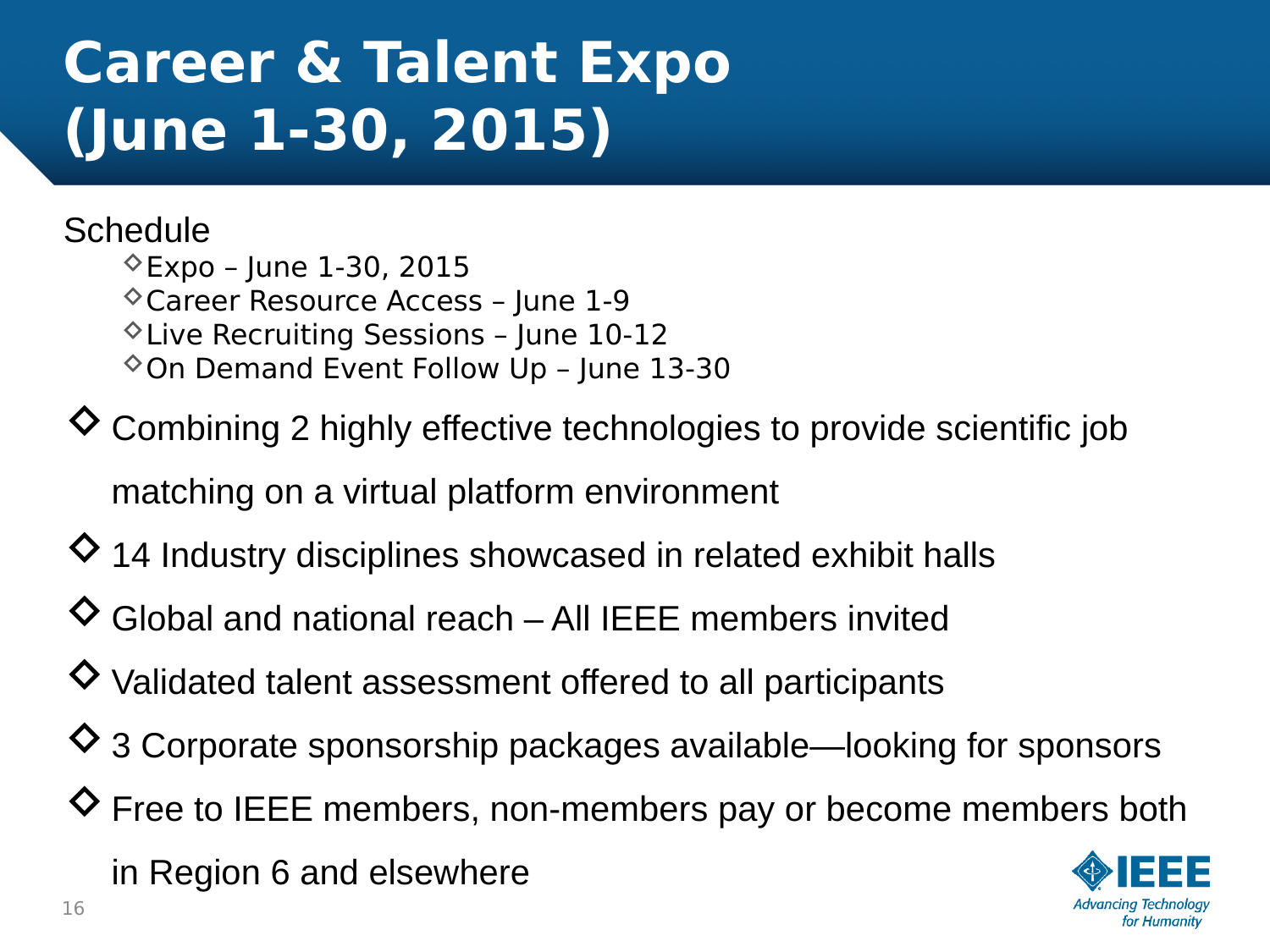

# Career & Talent Expo (June 1-30, 2015)
Schedule
Expo – June 1-30, 2015
Career Resource Access – June 1-9
Live Recruiting Sessions – June 10-12
On Demand Event Follow Up – June 13-30
Combining 2 highly effective technologies to provide scientific job matching on a virtual platform environment
14 Industry disciplines showcased in related exhibit halls
Global and national reach – All IEEE members invited
Validated talent assessment offered to all participants
3 Corporate sponsorship packages available—looking for sponsors
Free to IEEE members, non-members pay or become members both in Region 6 and elsewhere

16